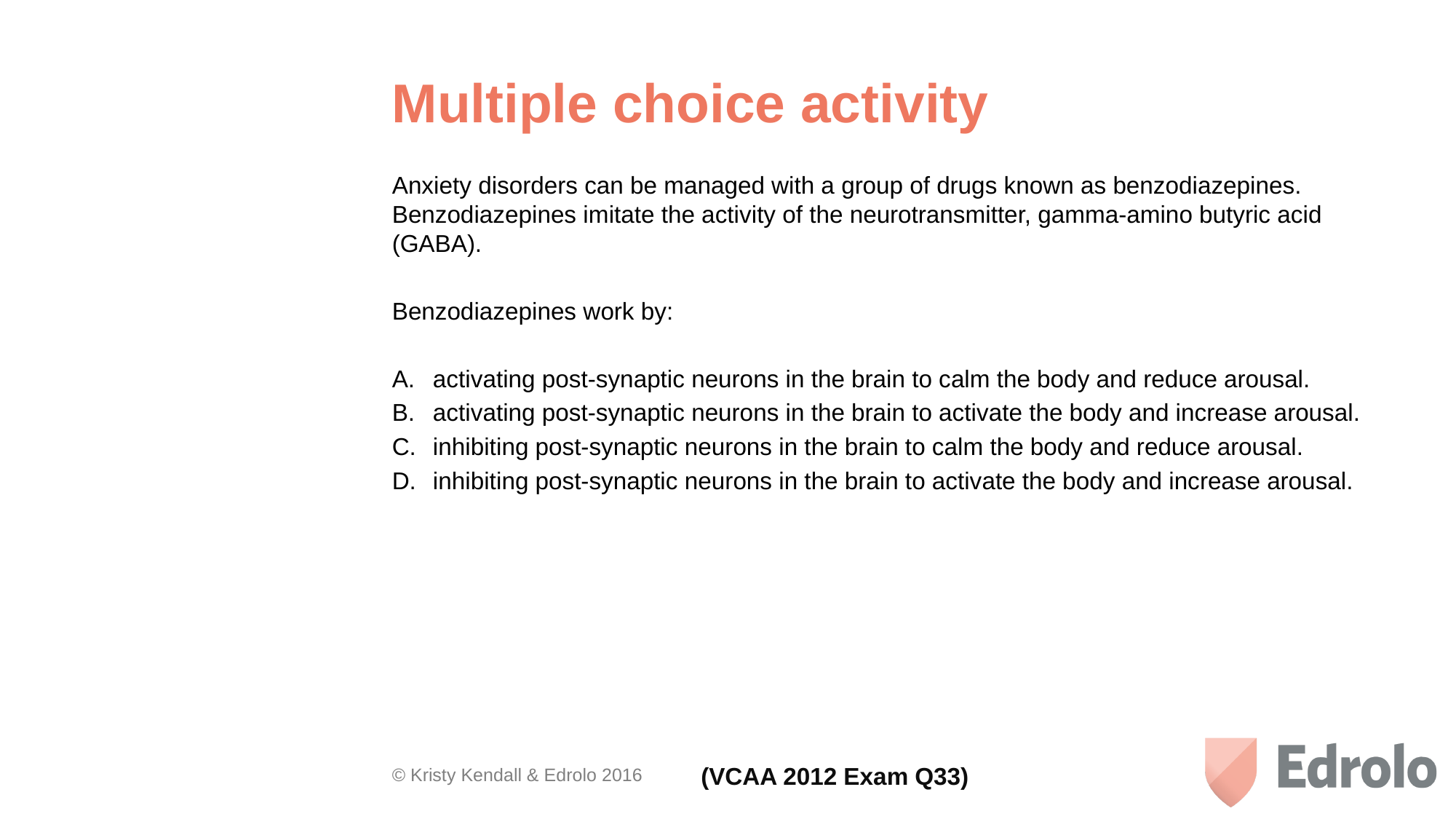

# Multiple choice activity
Anxiety disorders can be managed with a group of drugs known as benzodiazepines. Benzodiazepines imitate the activity of the neurotransmitter, gamma-amino butyric acid (GABA).

Benzodiazepines work by:

activating post-synaptic neurons in the brain to calm the body and reduce arousal.
activating post-synaptic neurons in the brain to activate the body and increase arousal.
inhibiting post-synaptic neurons in the brain to calm the body and reduce arousal.
inhibiting post-synaptic neurons in the brain to activate the body and increase arousal.
(VCAA 2012 Exam Q33)